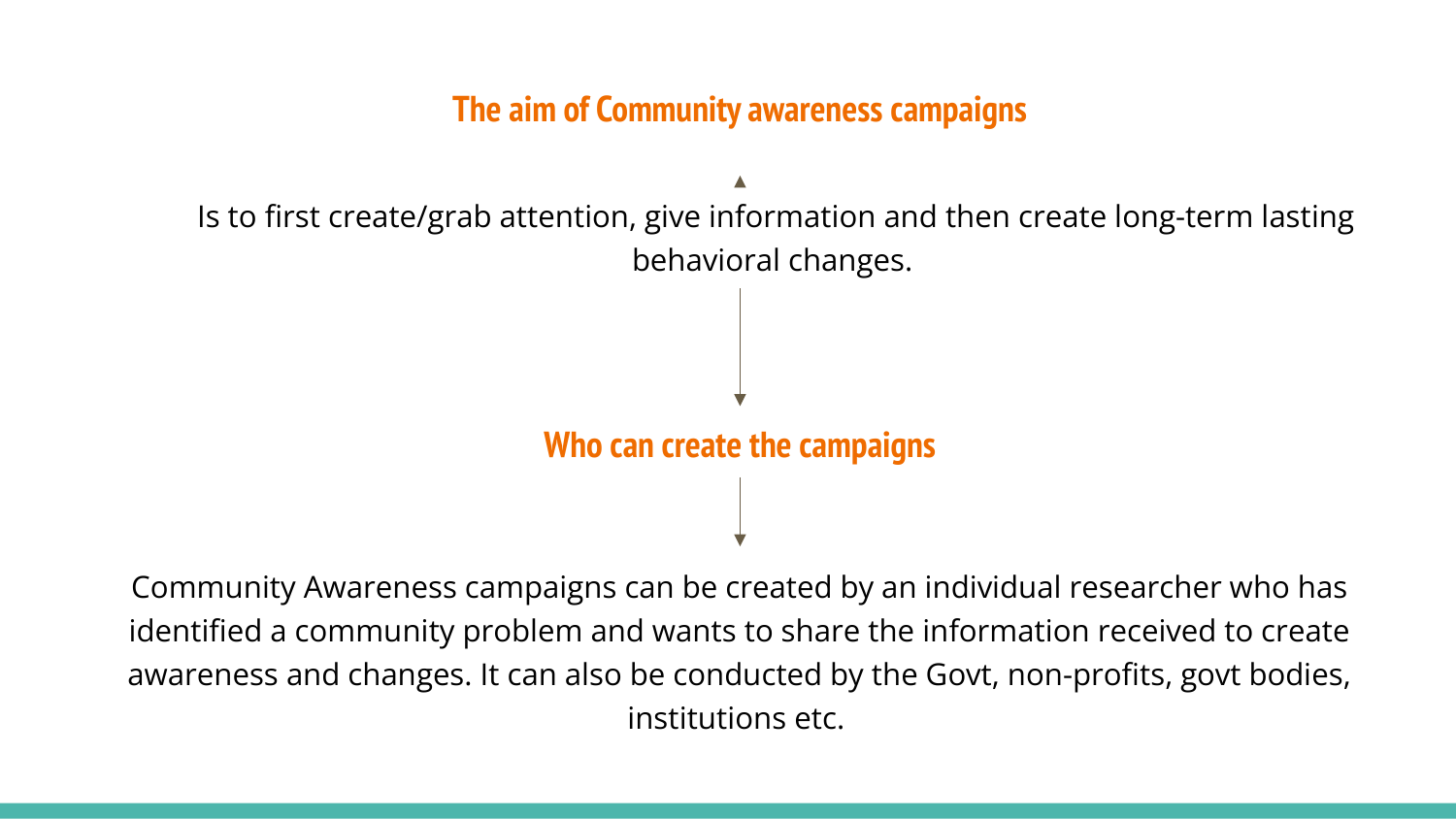

# The aim of Community awareness campaigns
Is to first create/grab attention, give information and then create long-term lasting behavioral changes.

Who can create the campaigns
Community Awareness campaigns can be created by an individual researcher who has identified a community problem and wants to share the information received to create awareness and changes. It can also be conducted by the Govt, non-profits, govt bodies, institutions etc.